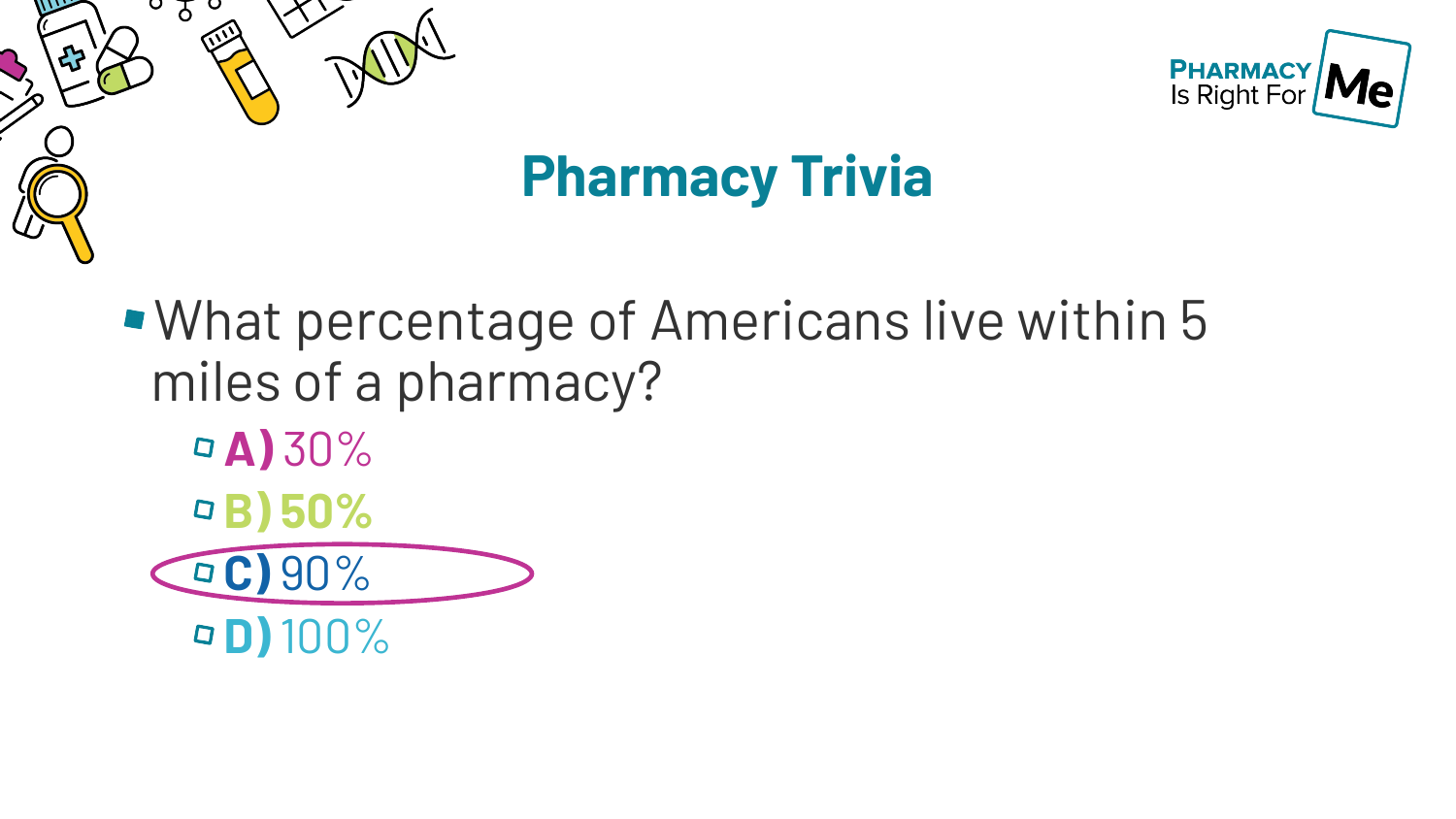

# Pharmacy Trivia
What percentage of Americans live within 5 miles of a pharmacy?
A) 30%
B) 50%
C) 90%
D) 100%